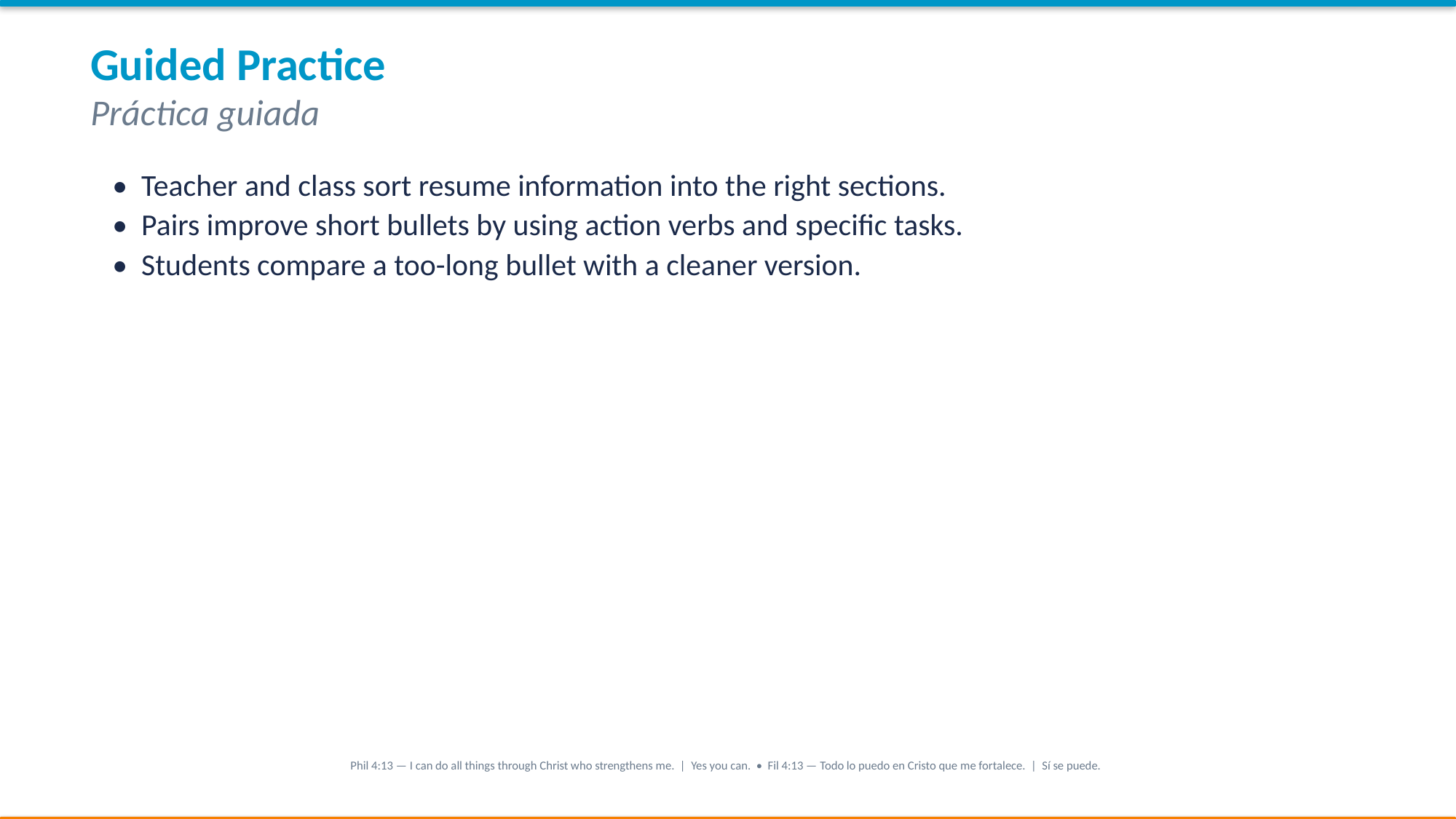

Guided Practice
Práctica guiada
•  Teacher and class sort resume information into the right sections.
•  Pairs improve short bullets by using action verbs and specific tasks.
•  Students compare a too-long bullet with a cleaner version.
Phil 4:13 — I can do all things through Christ who strengthens me.  |  Yes you can.  •  Fil 4:13 — Todo lo puedo en Cristo que me fortalece.  |  Sí se puede.